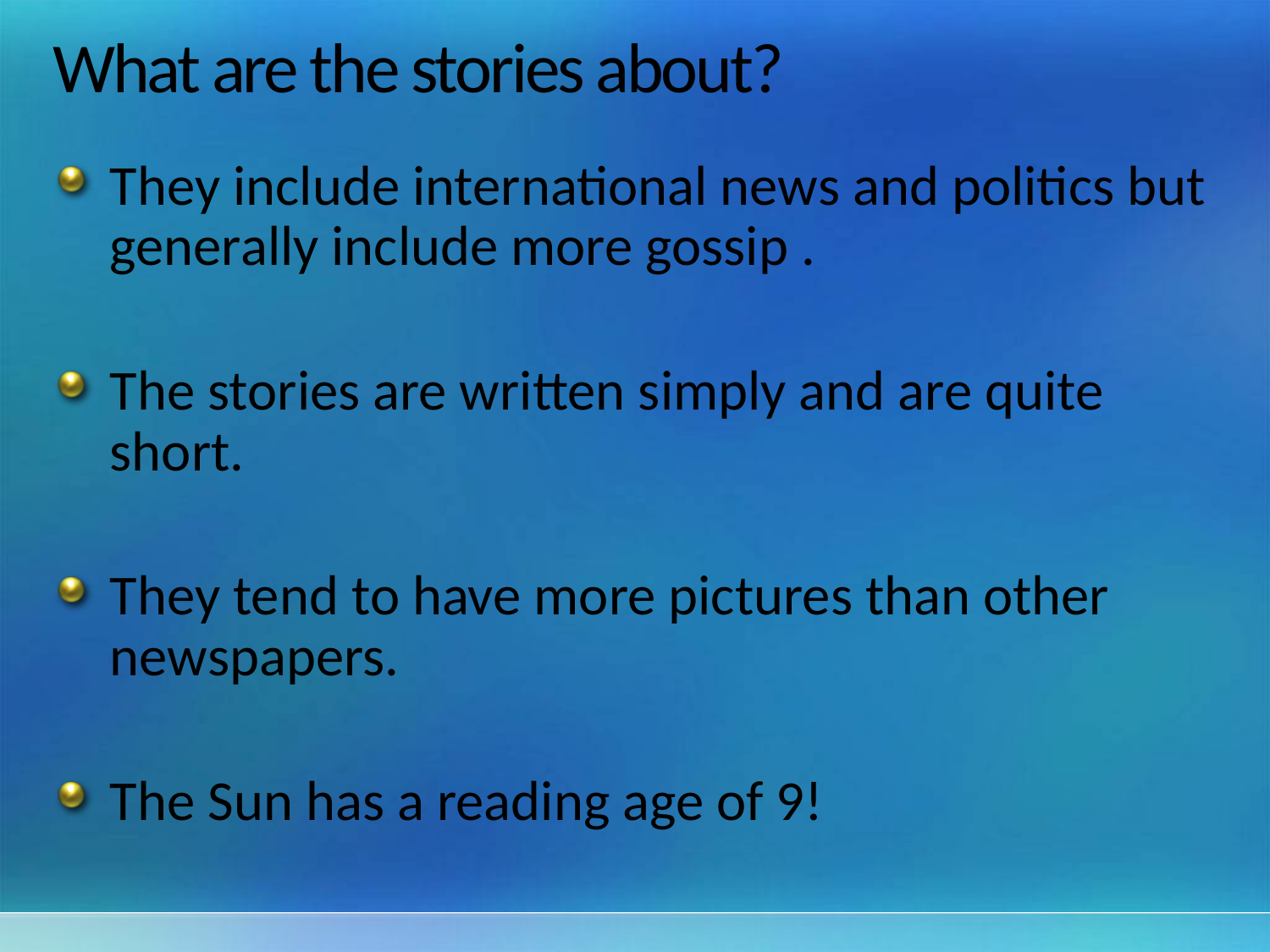

# What are the stories about?
They include international news and politics but generally include more gossip .

The stories are written simply and are quite short.

They tend to have more pictures than other newspapers.

The Sun has a reading age of 9!